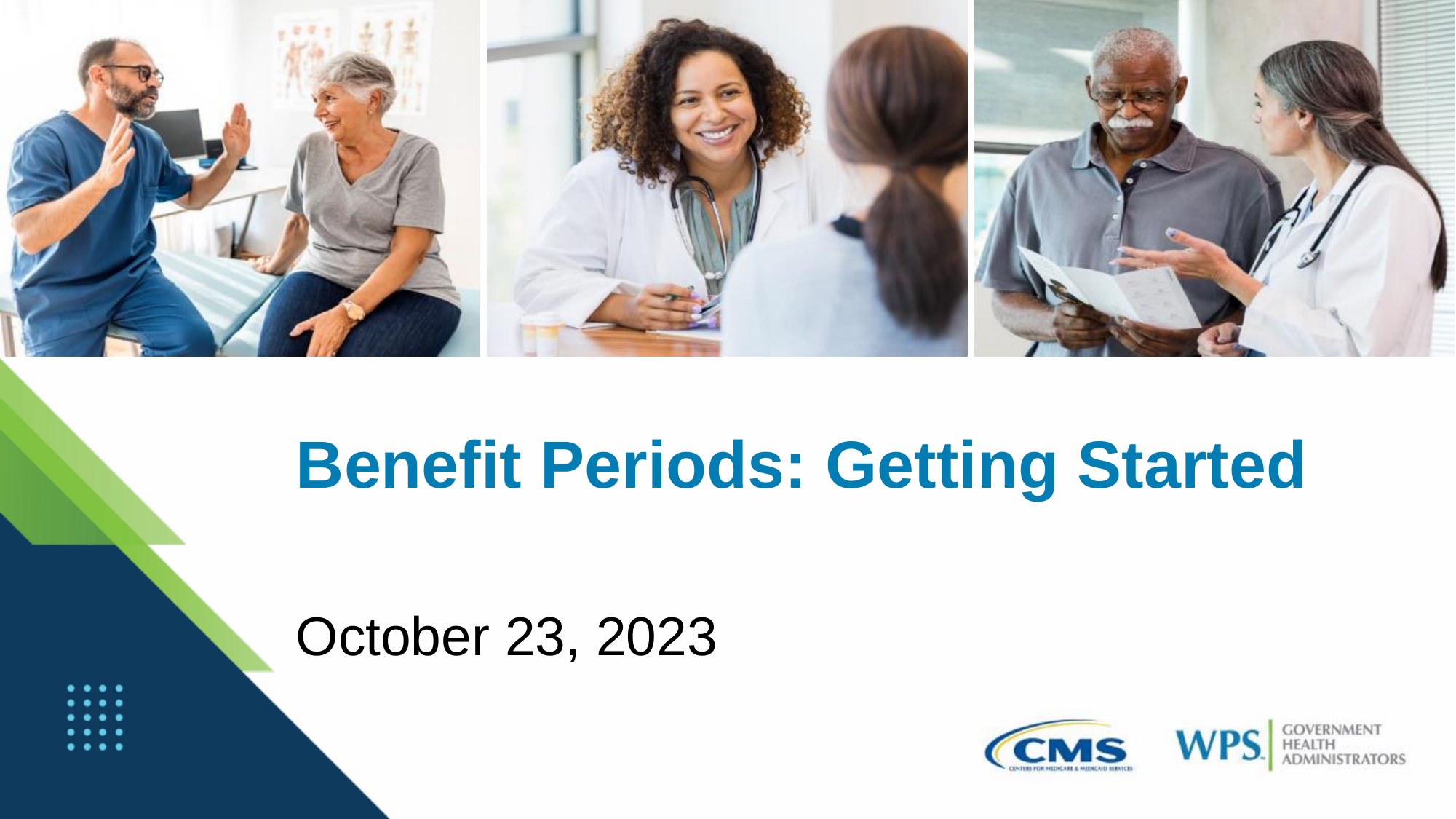

# Benefit Periods: Getting Started
October 23, 2023